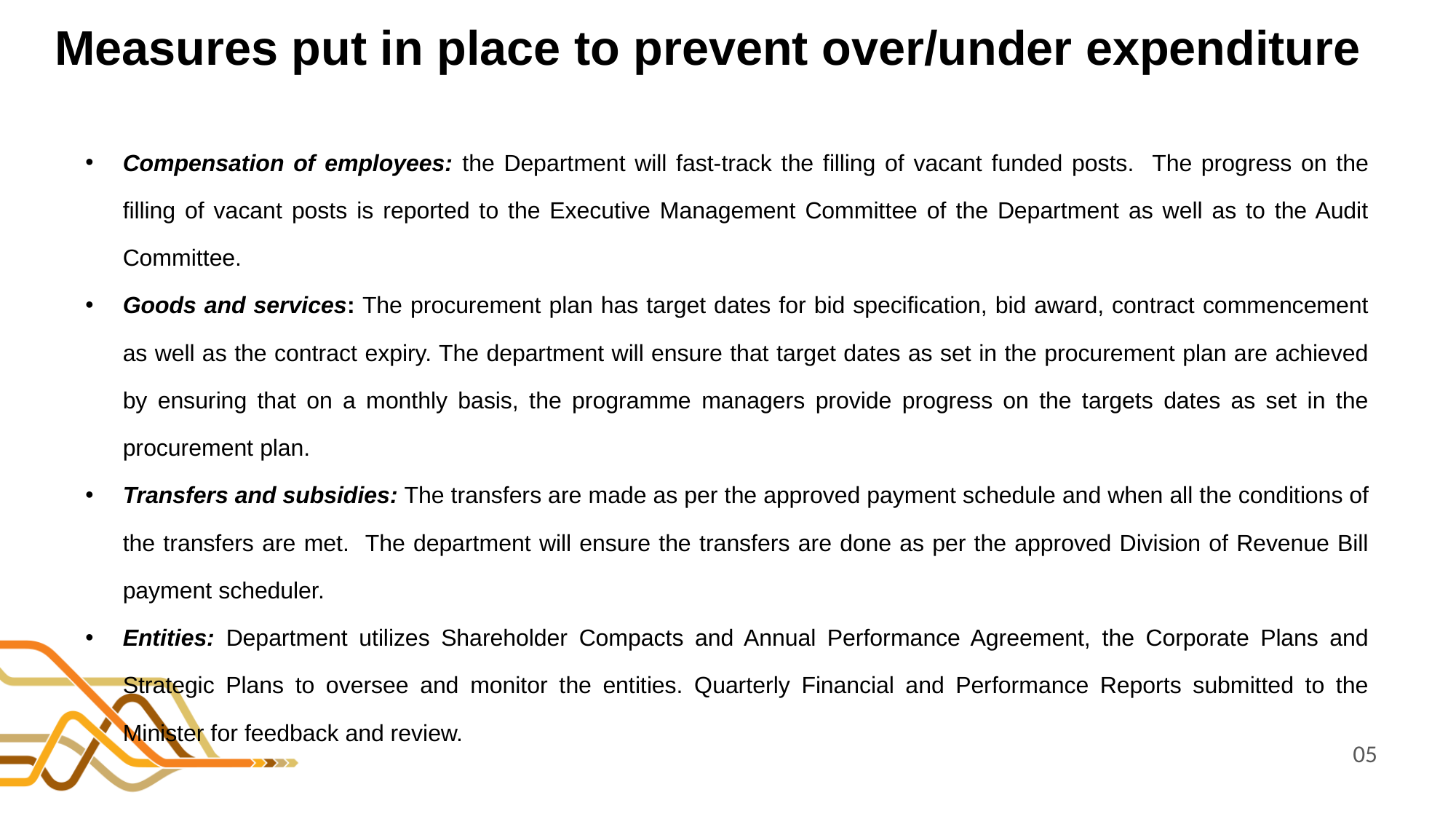

# Measures put in place to prevent over/under expenditure

Compensation of employees: the Department will fast-track the filling of vacant funded posts.  The progress on the filling of vacant posts is reported to the Executive Management Committee of the Department as well as to the Audit Committee.
Goods and services: The procurement plan has target dates for bid specification, bid award, contract commencement as well as the contract expiry. The department will ensure that target dates as set in the procurement plan are achieved by ensuring that on a monthly basis, the programme managers provide progress on the targets dates as set in the procurement plan.
Transfers and subsidies: The transfers are made as per the approved payment schedule and when all the conditions of the transfers are met.  The department will ensure the transfers are done as per the approved Division of Revenue Bill payment scheduler.
Entities: Department utilizes Shareholder Compacts and Annual Performance Agreement, the Corporate Plans and Strategic Plans to oversee and monitor the entities. Quarterly Financial and Performance Reports submitted to the Minister for feedback and review.

05